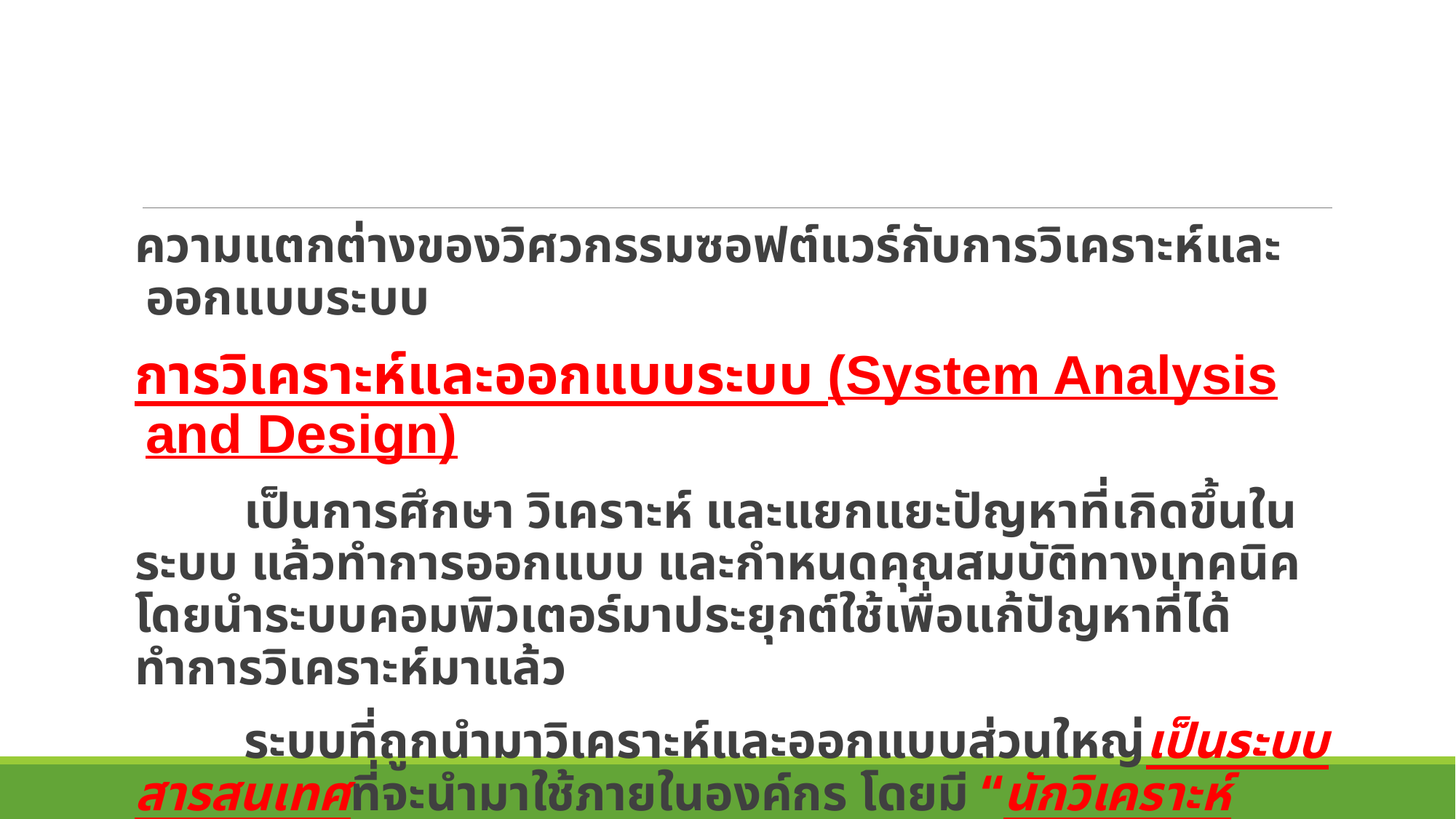

ความแตกต่างของวิศวกรรมซอฟต์แวร์กับการวิเคราะห์และออกแบบระบบ
การวิเคราะห์และออกแบบระบบ (System Analysis and Design)
	เป็นการศึกษา วิเคราะห์ และแยกแยะปัญหาที่เกิดขึ้นในระบบ แล้วทำการออกแบบ และกำหนดคุณสมบัติทางเทคนิค โดยนำระบบคอมพิวเตอร์มาประยุกต์ใช้เพื่อแก้ปัญหาที่ได้ทำการวิเคราะห์มาแล้ว
	ระบบที่ถูกนำมาวิเคราะห์และออกแบบส่วนใหญ่เป็นระบบสารสนเทศที่จะนำมาใช้ภายในองค์กร โดยมี “นักวิเคราะห์ระบบ (System Analyst)”  เป็นผู้รับผิดชอบงานวิเคราะห์และออกแบบโดยตรง